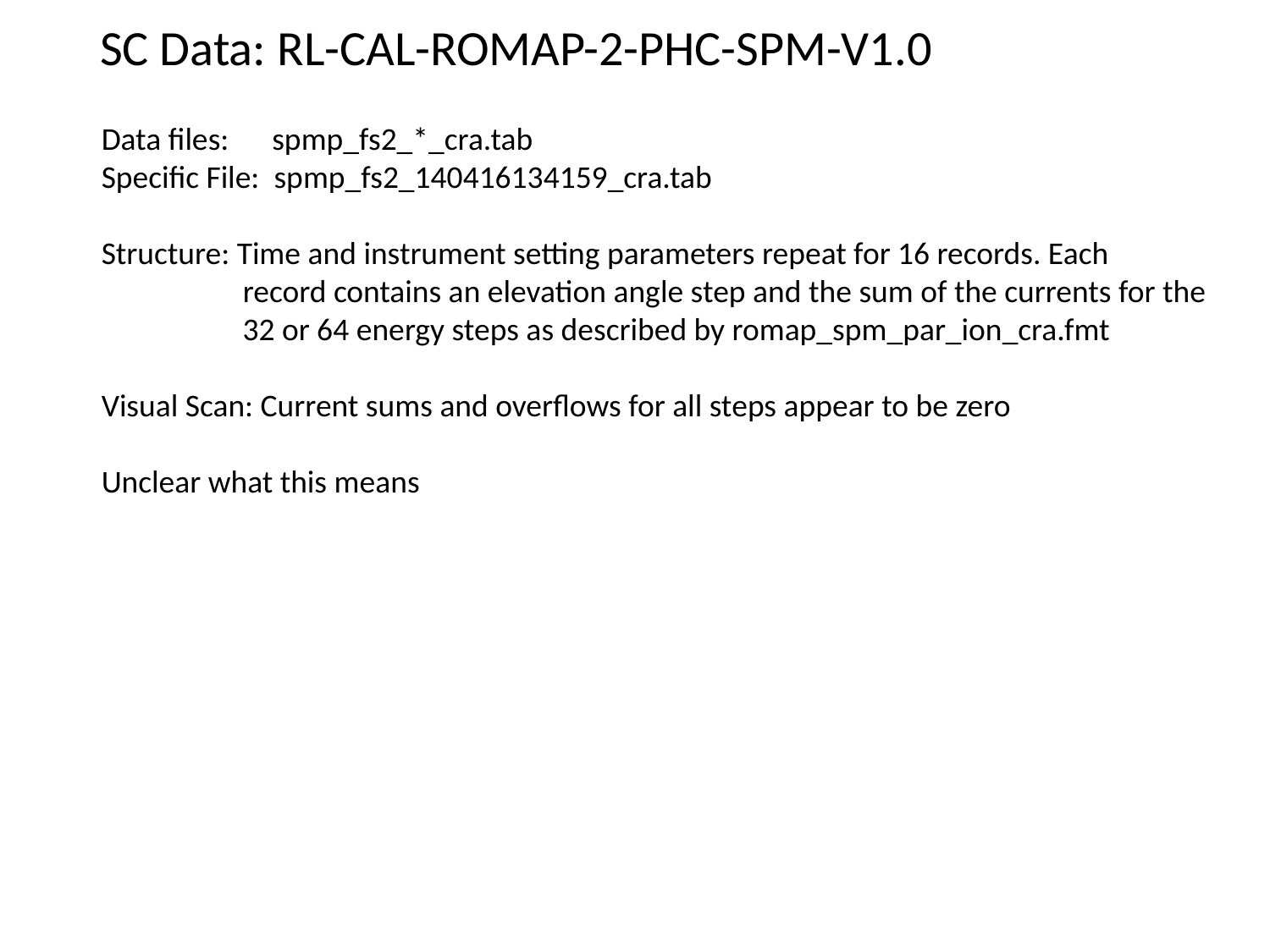

# SC Data: RL-CAL-ROMAP-2-PHC-SPM-V1.0
Data files:      spmp_fs2_*_cra.tab
Specific File:  spmp_fs2_140416134159_cra.tab

Structure: Time and instrument setting parameters repeat for 16 records. Each
	  record contains an elevation angle step and the sum of the currents for the
	  32 or 64 energy steps as described by romap_spm_par_ion_cra.fmt

Visual Scan: Current sums and overflows for all steps appear to be zero
Unclear what this means